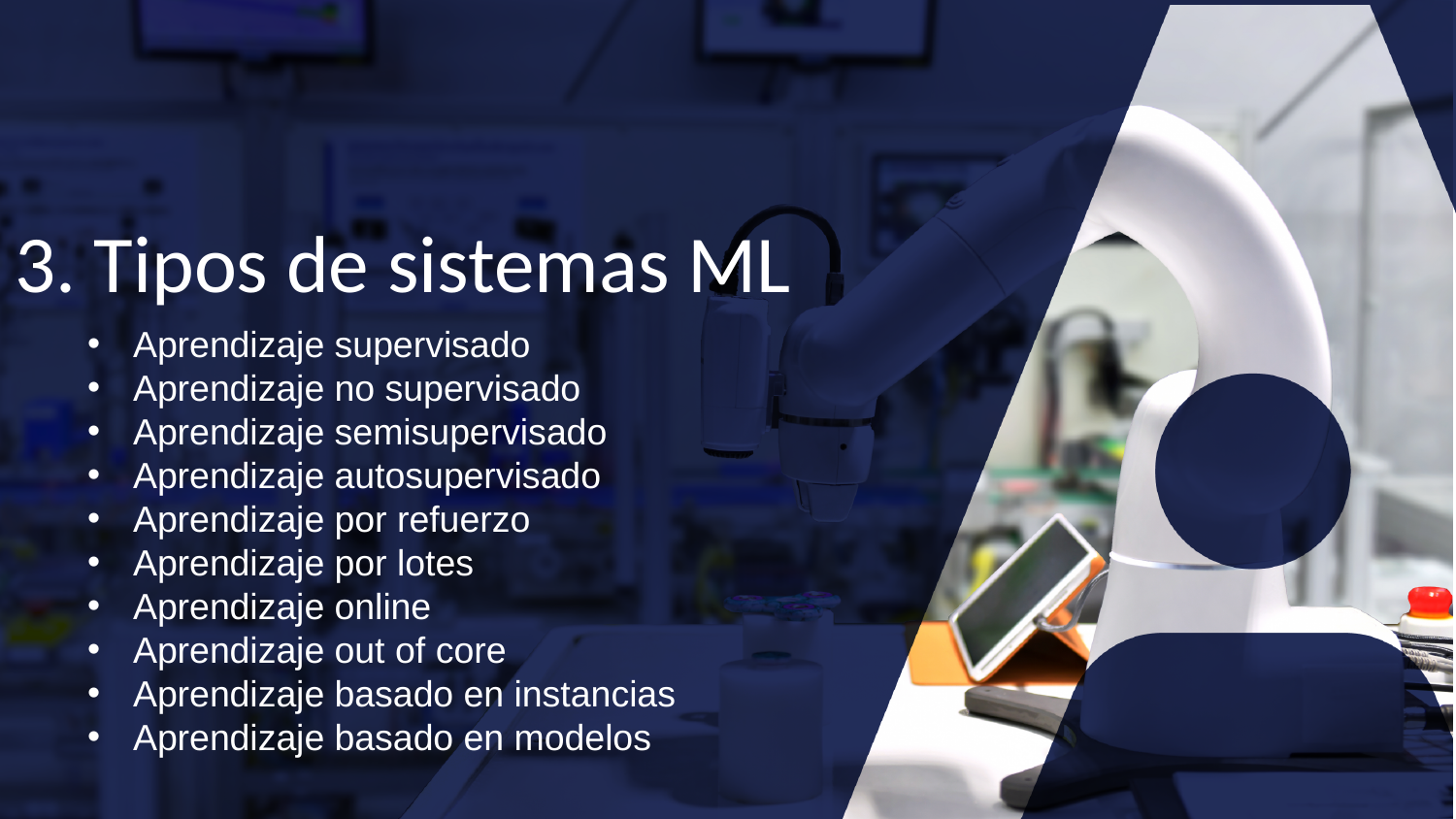

3. Tipos de sistemas ML
Aprendizaje supervisado
Aprendizaje no supervisado
Aprendizaje semisupervisado
Aprendizaje autosupervisado
Aprendizaje por refuerzo
Aprendizaje por lotes
Aprendizaje online
Aprendizaje out of core
Aprendizaje basado en instancias
Aprendizaje basado en modelos